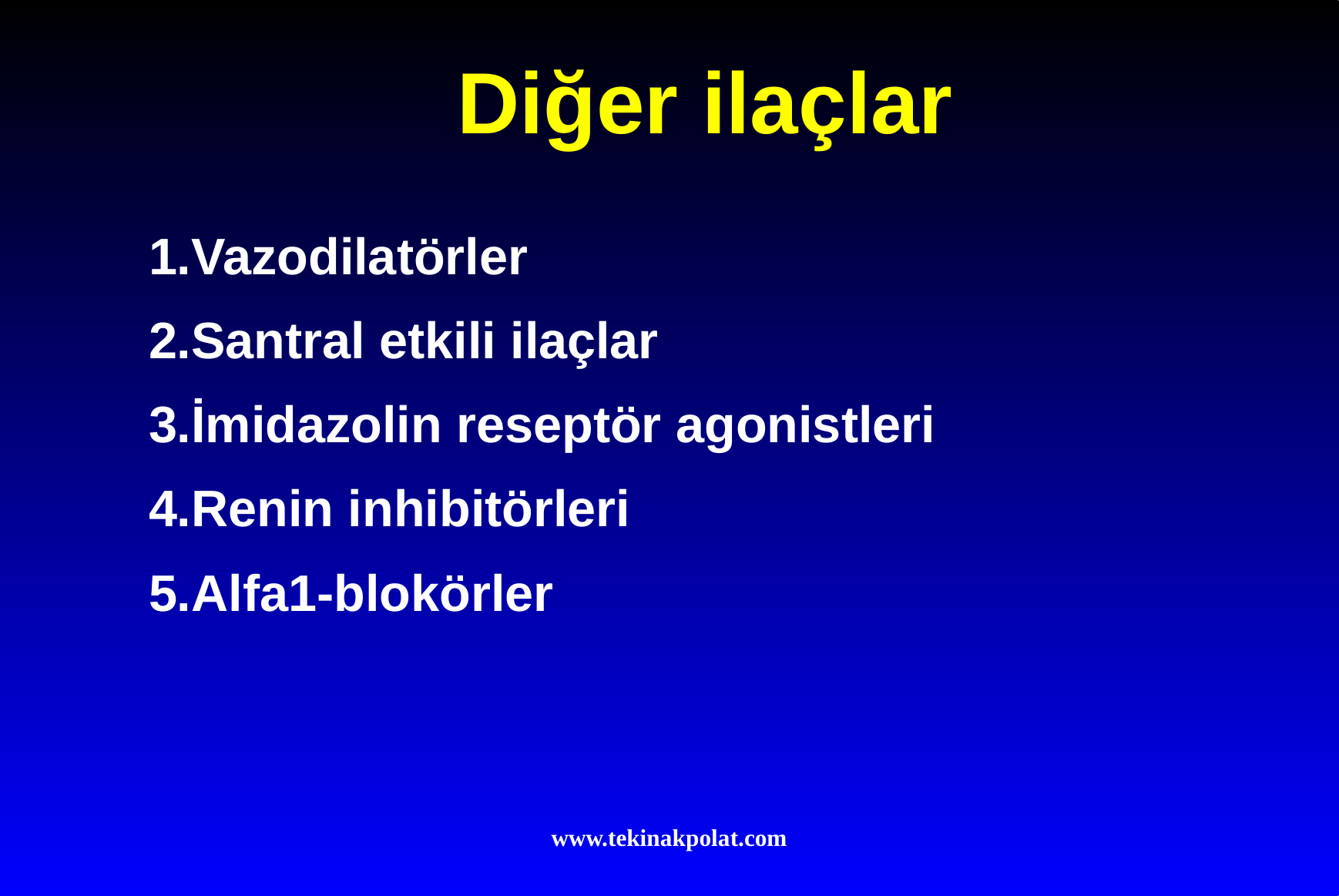

# Diğer ilaçlar
1.Vazodilatörler
2.Santral etkili ilaçlar
3.İmidazolin reseptör agonistleri
4.Renin inhibitörleri
5.Alfa1-blokörler

www.tekinakpolat.com